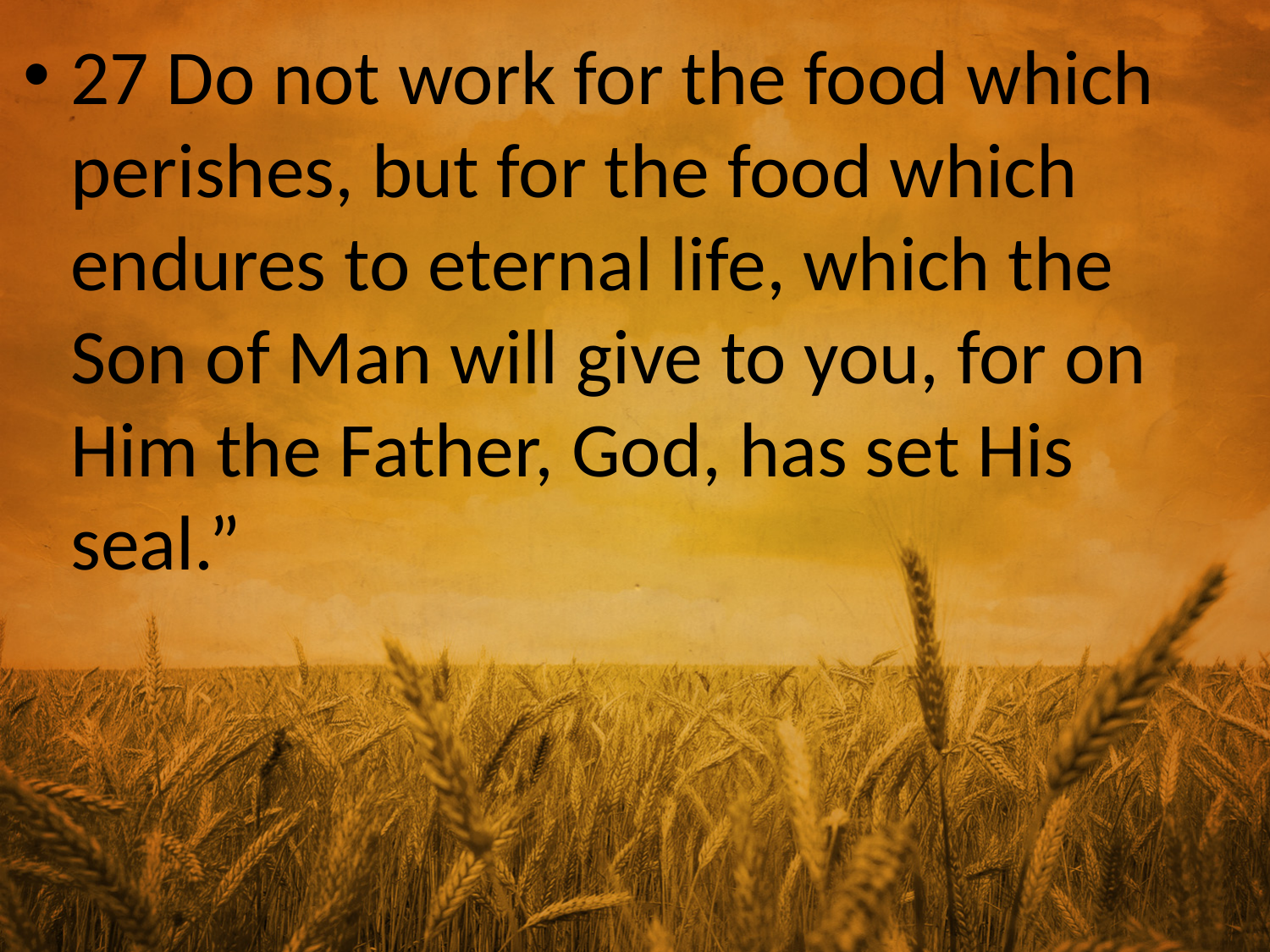

27 Do not work for the food which perishes, but for the food which endures to eternal life, which the Son of Man will give to you, for on Him the Father, God, has set His seal.”